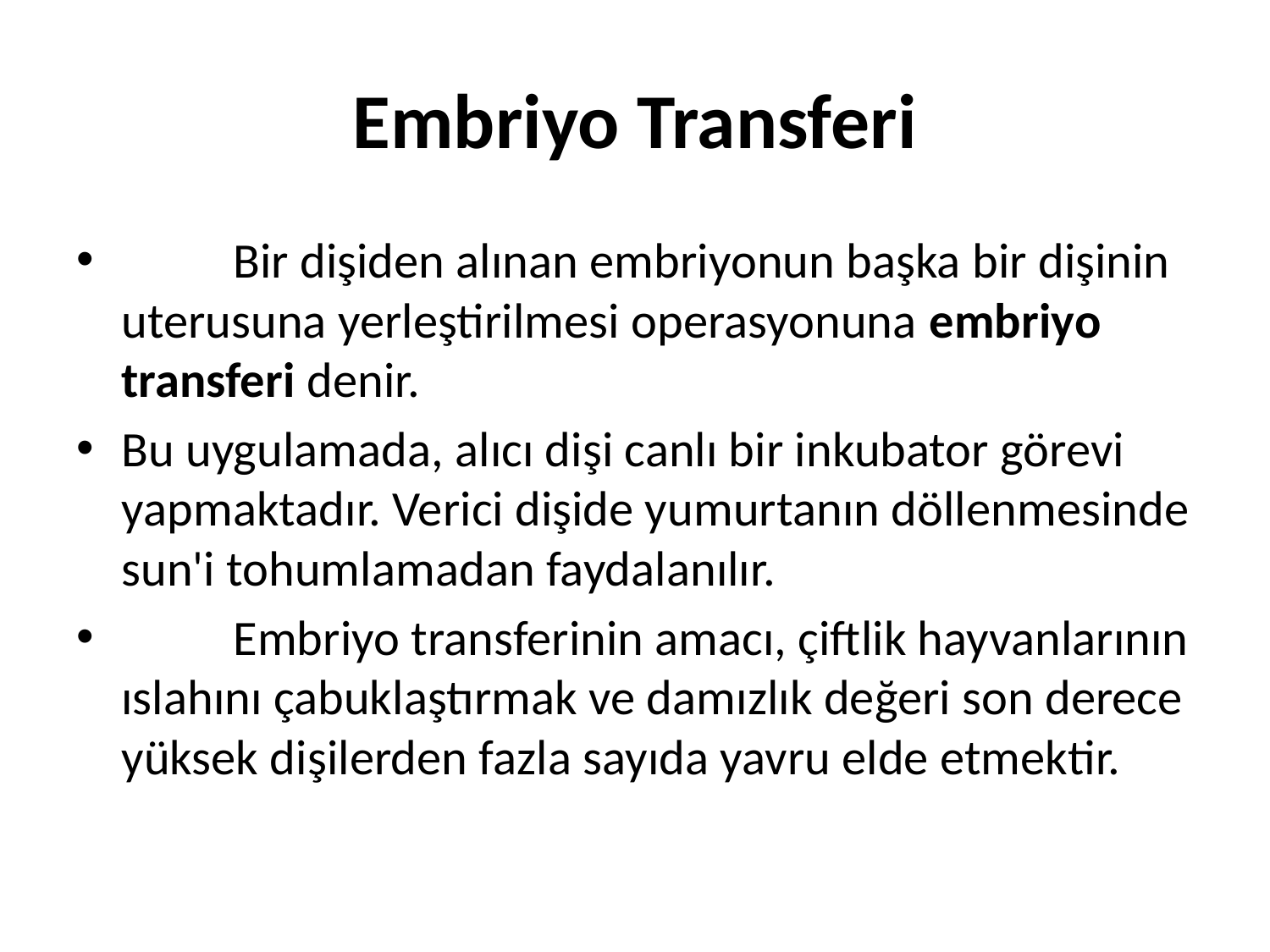

# Embriyo Transferi
	Bir dişiden alınan embriyonun başka bir dişinin uterusuna yerleştirilmesi operasyonuna embriyo transferi denir.
Bu uygulamada, alıcı dişi canlı bir inkubator görevi yapmaktadır. Verici dişide yumurtanın döllenmesinde sun'i tohumlamadan faydalanılır.
	Embriyo transferinin amacı, çiftlik hayvanlarının ıslahını çabuklaştırmak ve damızlık değeri son derece yüksek dişilerden fazla sayıda yavru elde etmektir.